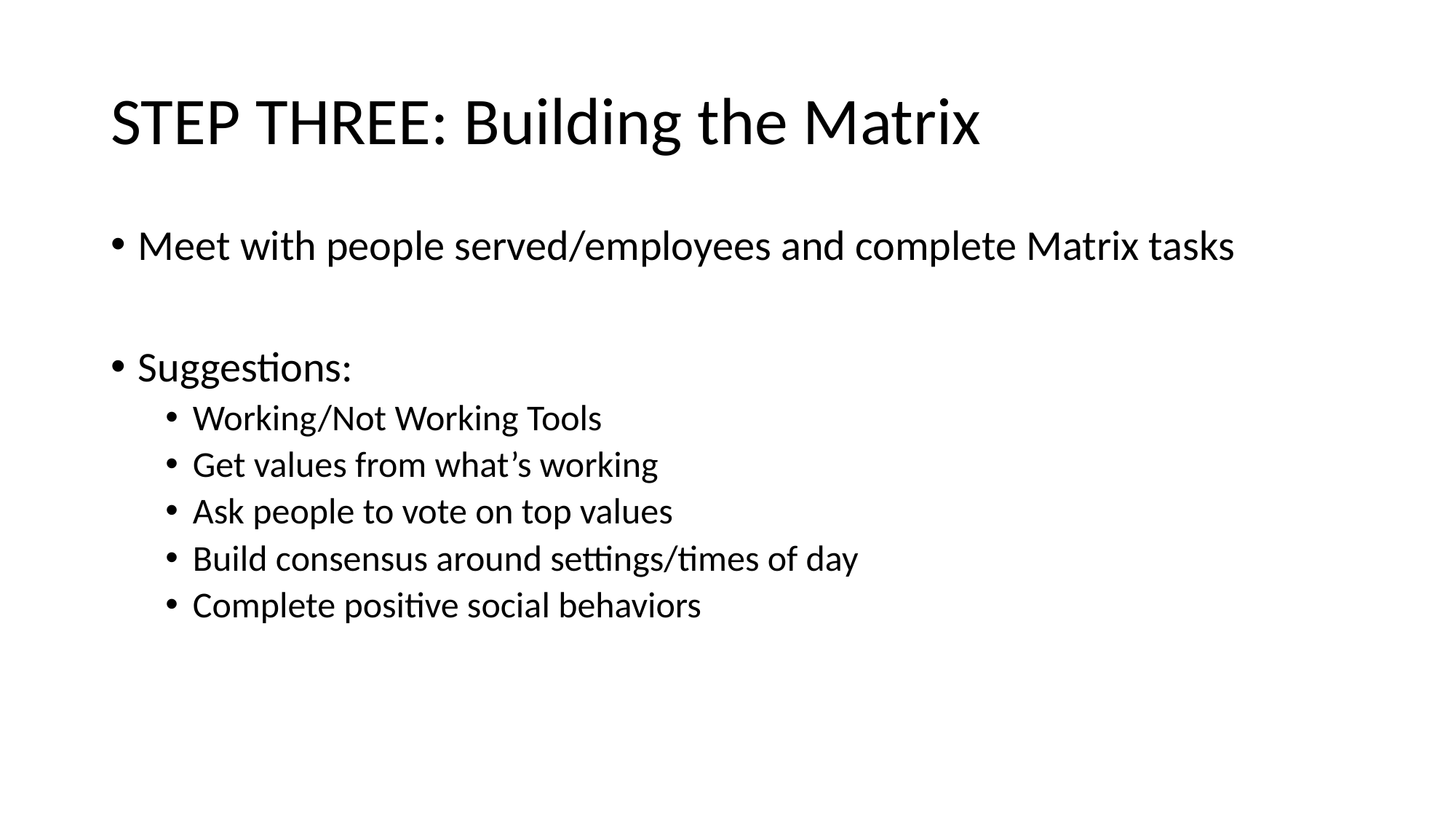

# STEP THREE: Building the Matrix
Meet with people served/employees and complete Matrix tasks

Suggestions:
Working/Not Working Tools
Get values from what’s working
Ask people to vote on top values
Build consensus around settings/times of day
Complete positive social behaviors